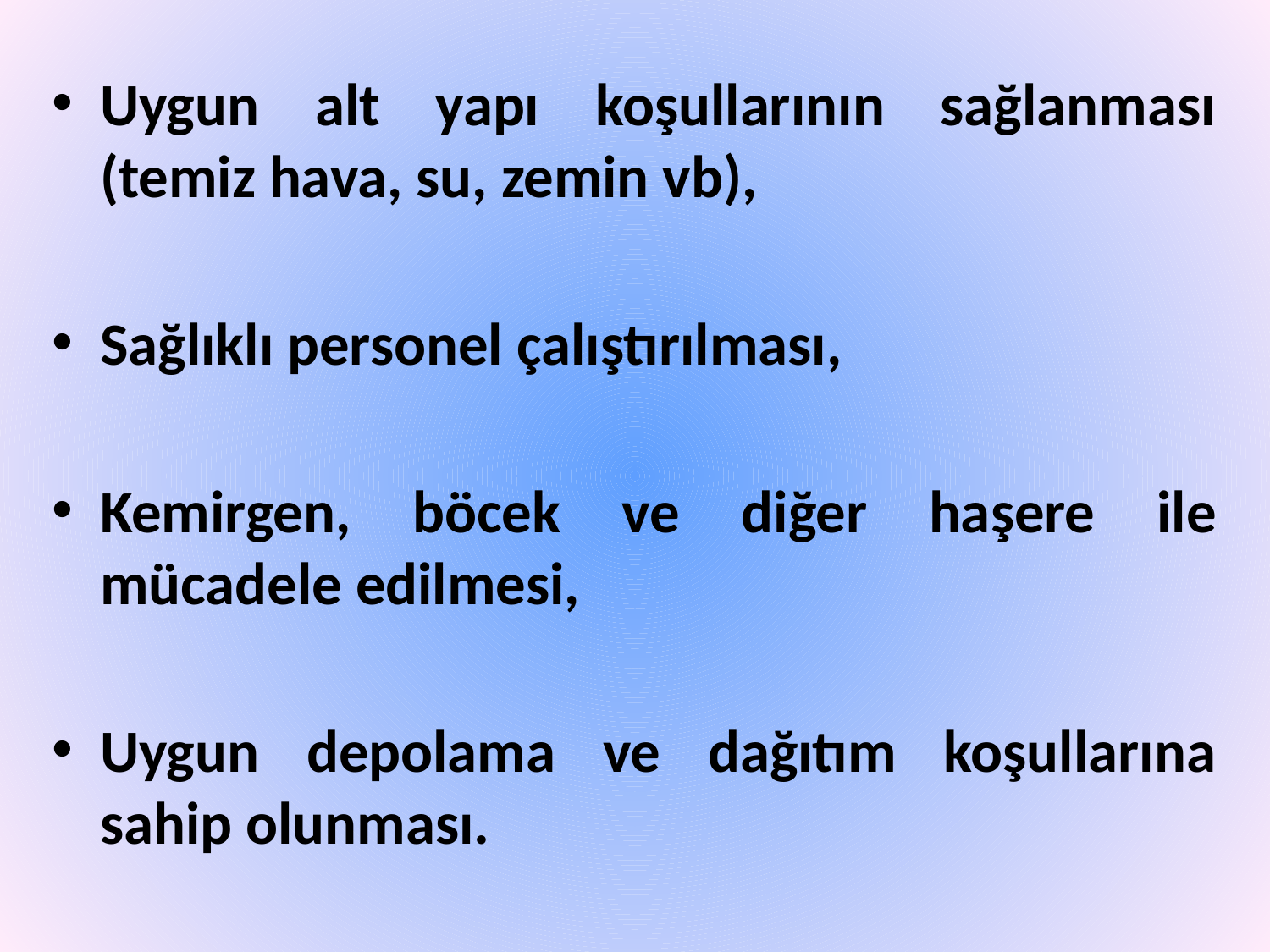

Uygun alt yapı koşullarının sağlanması (temiz hava, su, zemin vb),

Sağlıklı personel çalıştırılması,

Kemirgen, böcek ve diğer haşere ile mücadele edilmesi,

Uygun depolama ve dağıtım koşullarına sahip olunması.